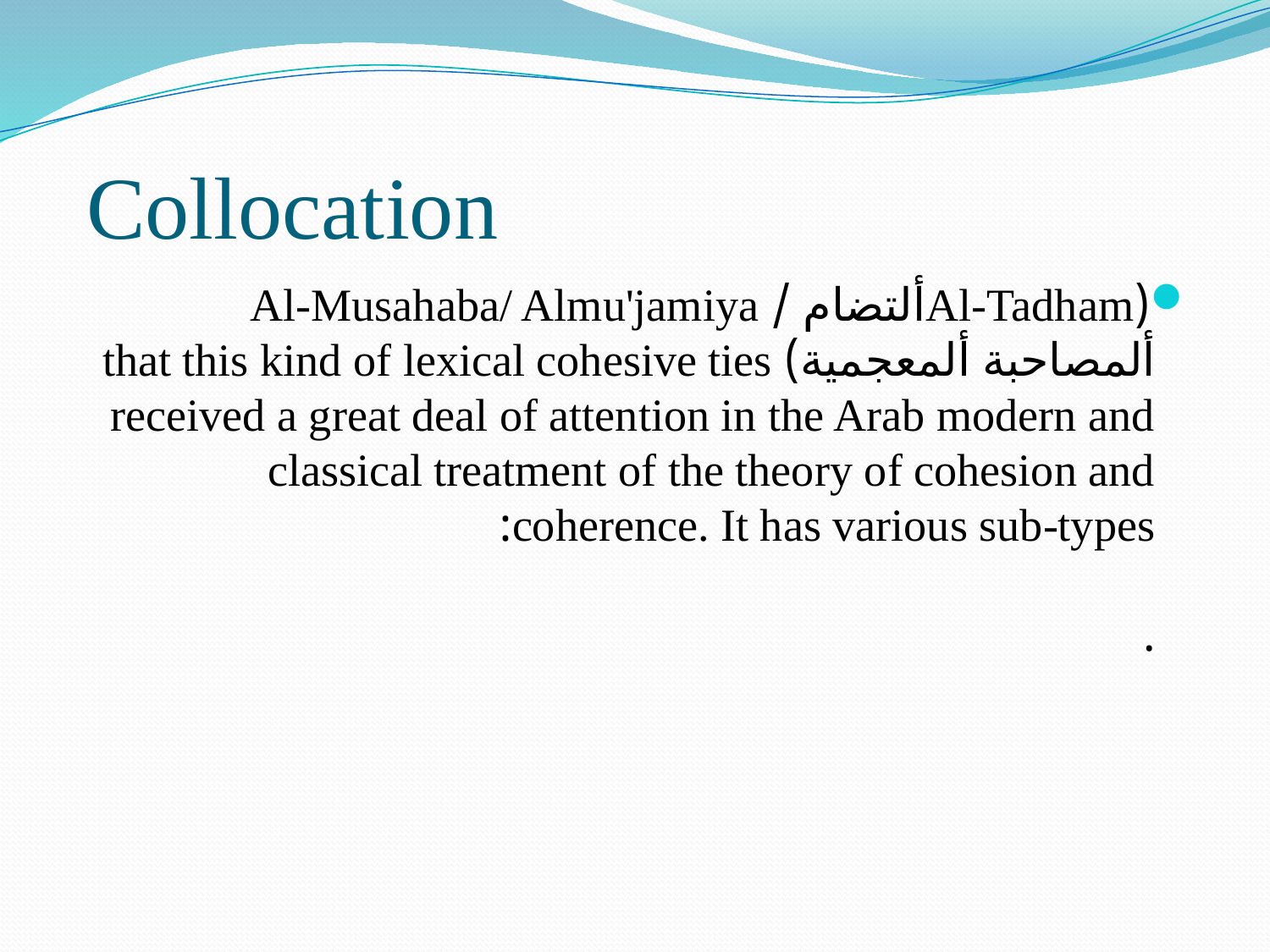

# Collocation
(Al-Tadhamألتضام / Al-Musahaba/ Almu'jamiya ألمصاحبة ألمعجمية) that this kind of lexical cohesive ties received a great deal of attention in the Arab modern and classical treatment of the theory of cohesion and coherence. It has various sub-types:
.